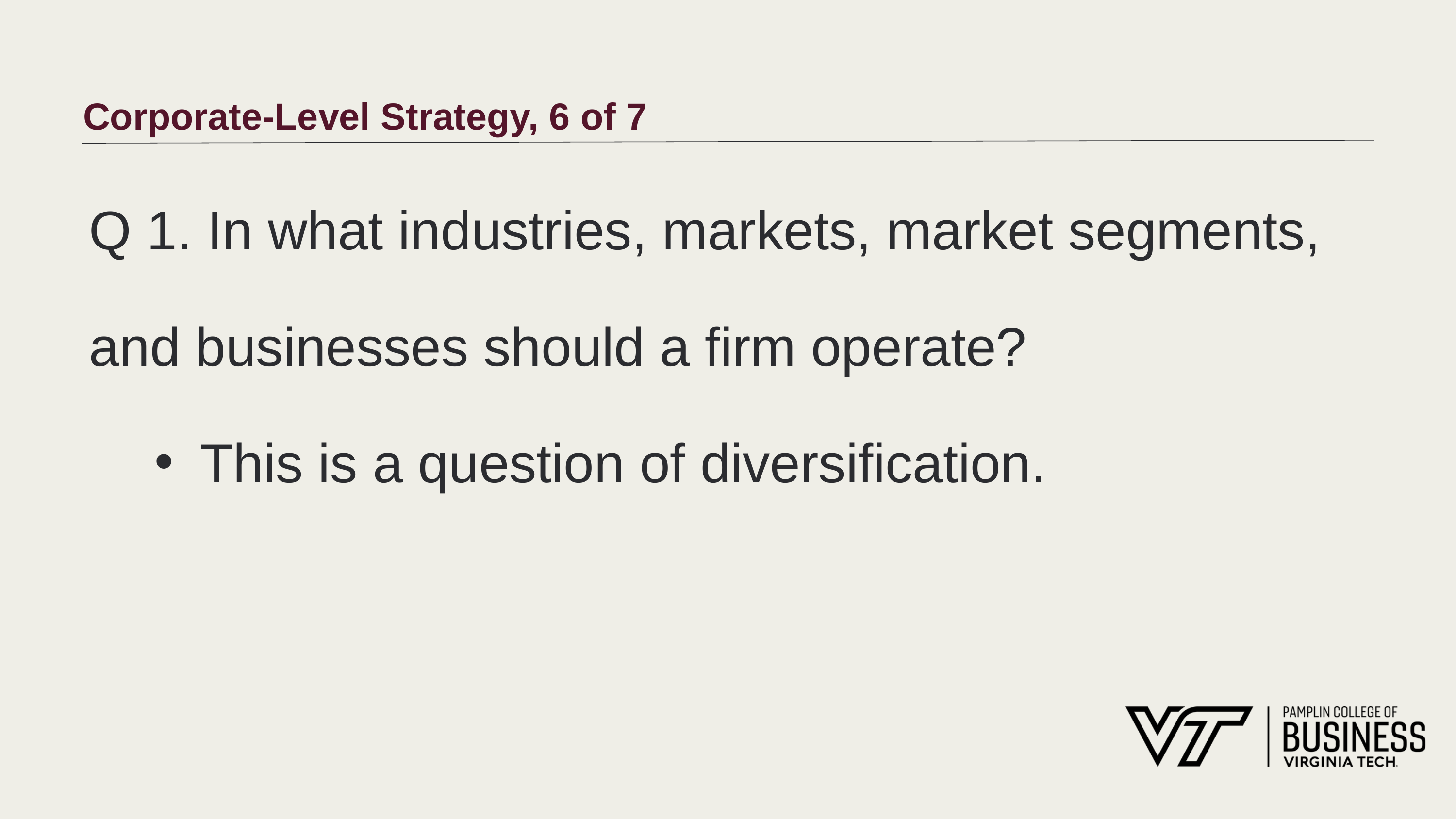

# Corporate-Level Strategy, 6 of 7
Q 1. In what industries, markets, market segments, and businesses should a firm operate?
This is a question of diversification.